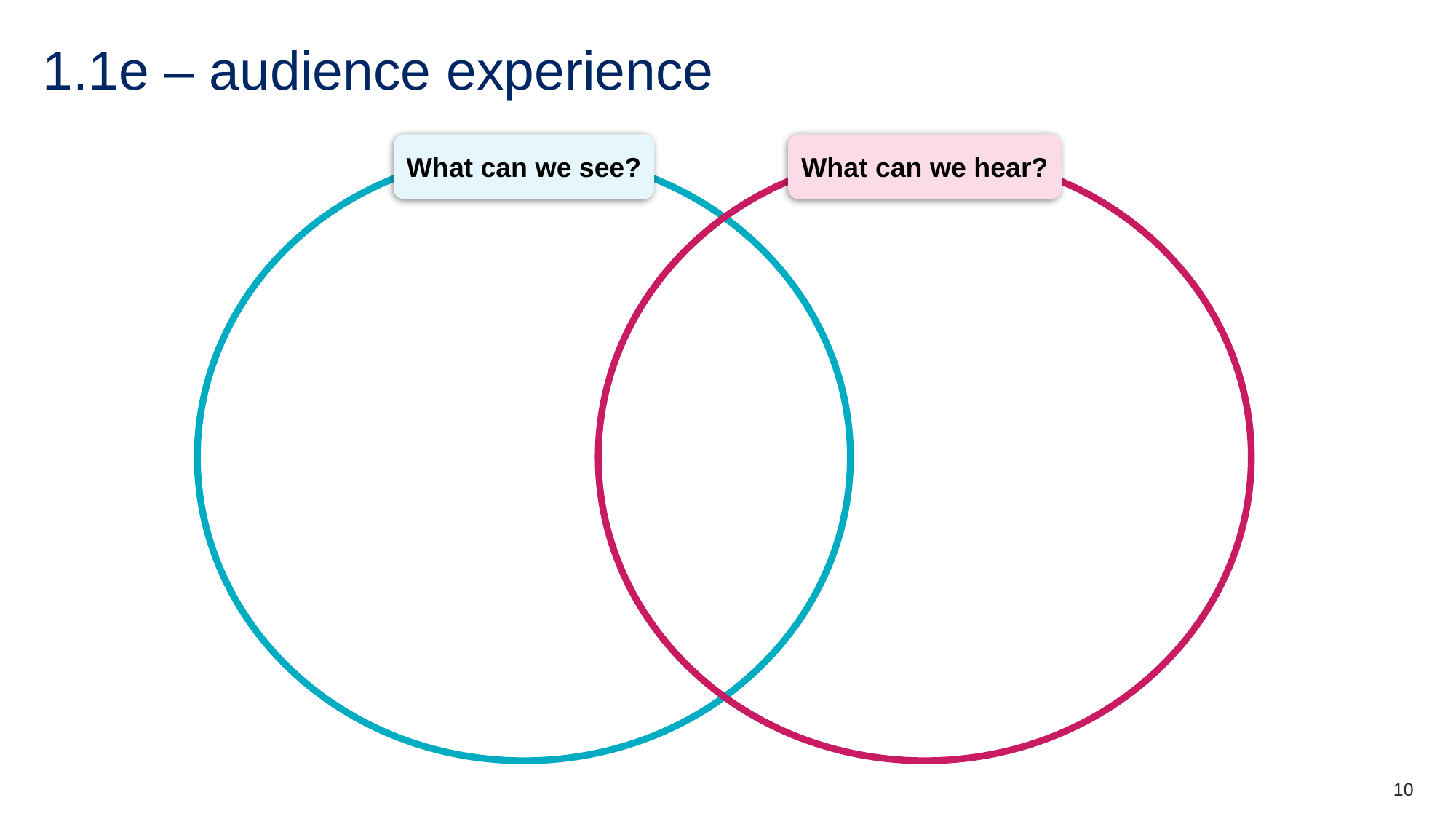

# 1.1e – audience experience
What can we see?

What can we hear?

10